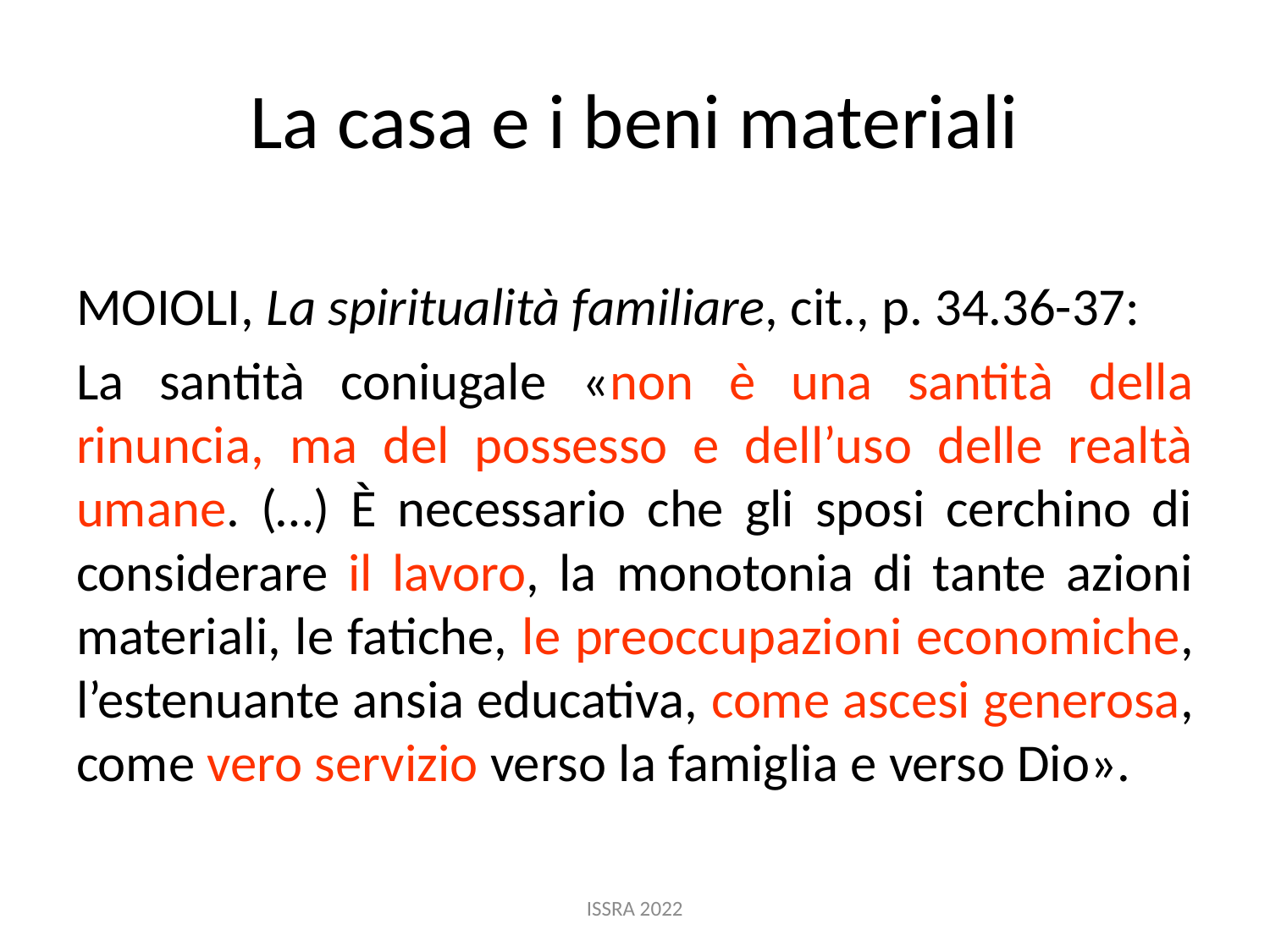

# La casa e i beni materiali
MOIOLI, La spiritualità familiare, cit., p. 34.36-37:
La santità coniugale «non è una santità della rinuncia, ma del possesso e dell’uso delle realtà umane. (…) È necessario che gli sposi cerchino di considerare il lavoro, la monotonia di tante azioni materiali, le fatiche, le preoccupazioni economiche, l’estenuante ansia educativa, come ascesi generosa, come vero servizio verso la famiglia e verso Dio».
ISSRA 2022